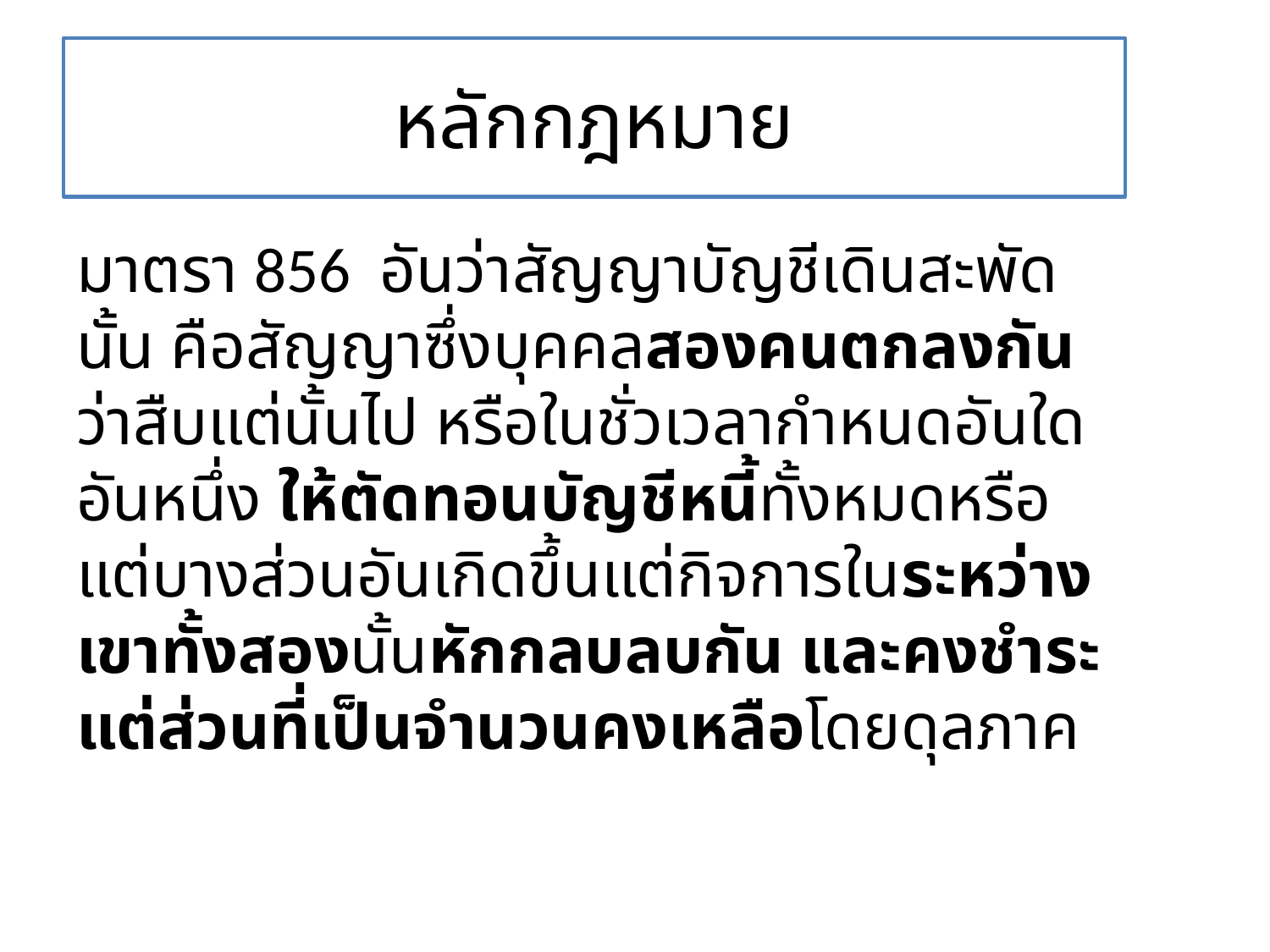

# หลักกฎหมาย
มาตรา 856  อันว่าสัญญาบัญชีเดินสะพัดนั้น คือสัญญาซึ่งบุคคลสองคนตกลงกันว่าสืบแต่นั้นไป หรือในชั่วเวลากำหนดอันใดอันหนึ่ง ให้ตัดทอนบัญชีหนี้ทั้งหมดหรือแต่บางส่วนอันเกิดขึ้นแต่กิจการในระหว่างเขาทั้งสองนั้นหักกลบลบกัน และคงชำระแต่ส่วนที่เป็นจำนวนคงเหลือโดยดุลภาค